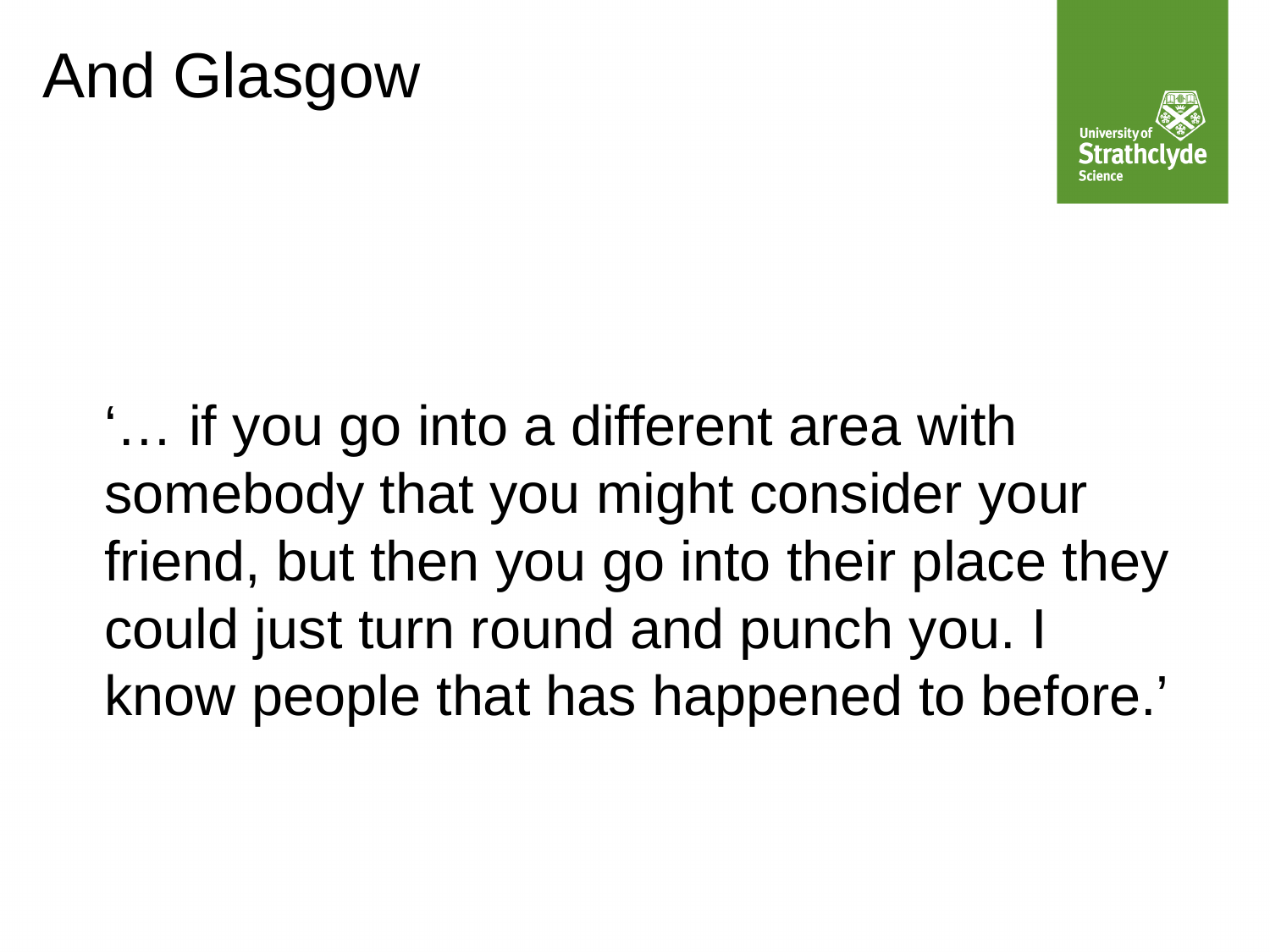

# And Glasgow
‘… if you go into a different area with somebody that you might consider your friend, but then you go into their place they could just turn round and punch you. I know people that has happened to before.’